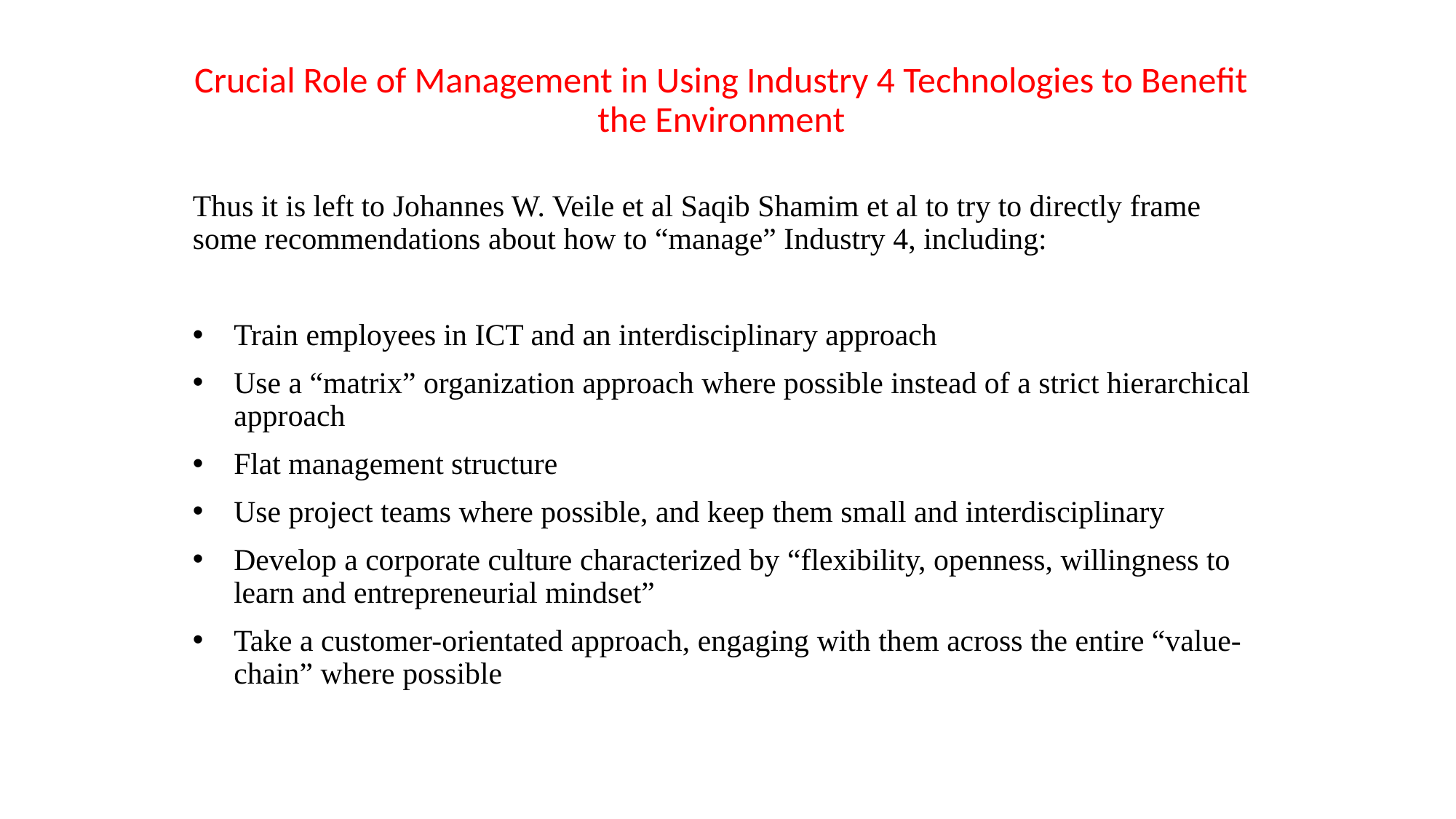

# Crucial Role of Management in Using Industry 4 Technologies to Benefit the Environment
Thus it is left to Johannes W. Veile et al Saqib Shamim et al to try to directly frame some recommendations about how to “manage” Industry 4, including:

Train employees in ICT and an interdisciplinary approach
Use a “matrix” organization approach where possible instead of a strict hierarchical approach
Flat management structure
Use project teams where possible, and keep them small and interdisciplinary
Develop a corporate culture characterized by “flexibility, openness, willingness to learn and entrepreneurial mindset”
Take a customer-orientated approach, engaging with them across the entire “value-chain” where possible